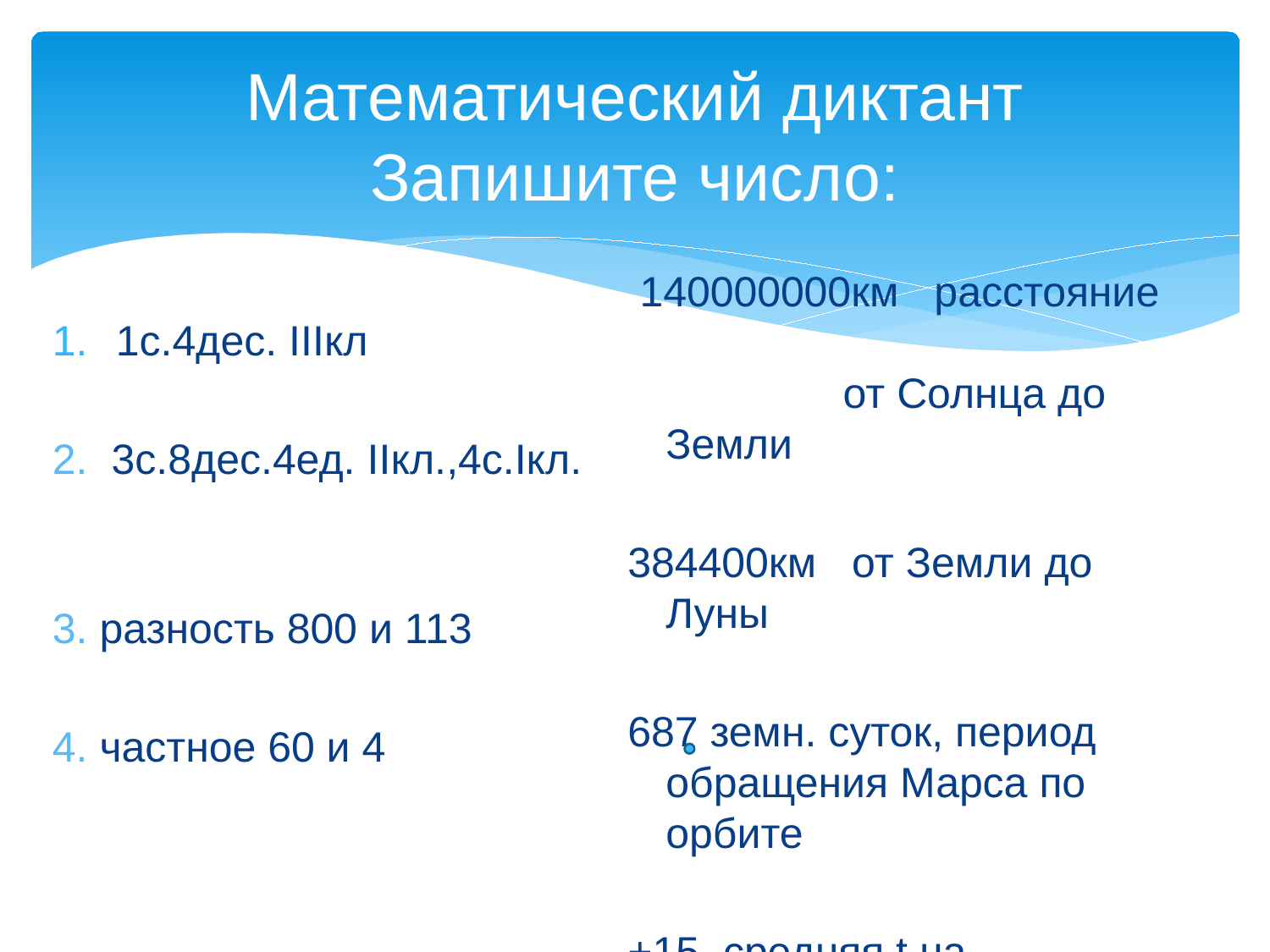

# Математический диктант Запишите число:

1с.4дес. IIIкл

2.  3с.8дес.4ед. IIкл.,4с.Iкл.

3. разность 800 и 113

4. частное 60 и 4
 140000000км   расстояние                                                                  от Солнца до Земли

384400км   от Земли до Луны

687 земн. суток, период обращения Марса по орбите

+15  средняя t на поверхности Земли